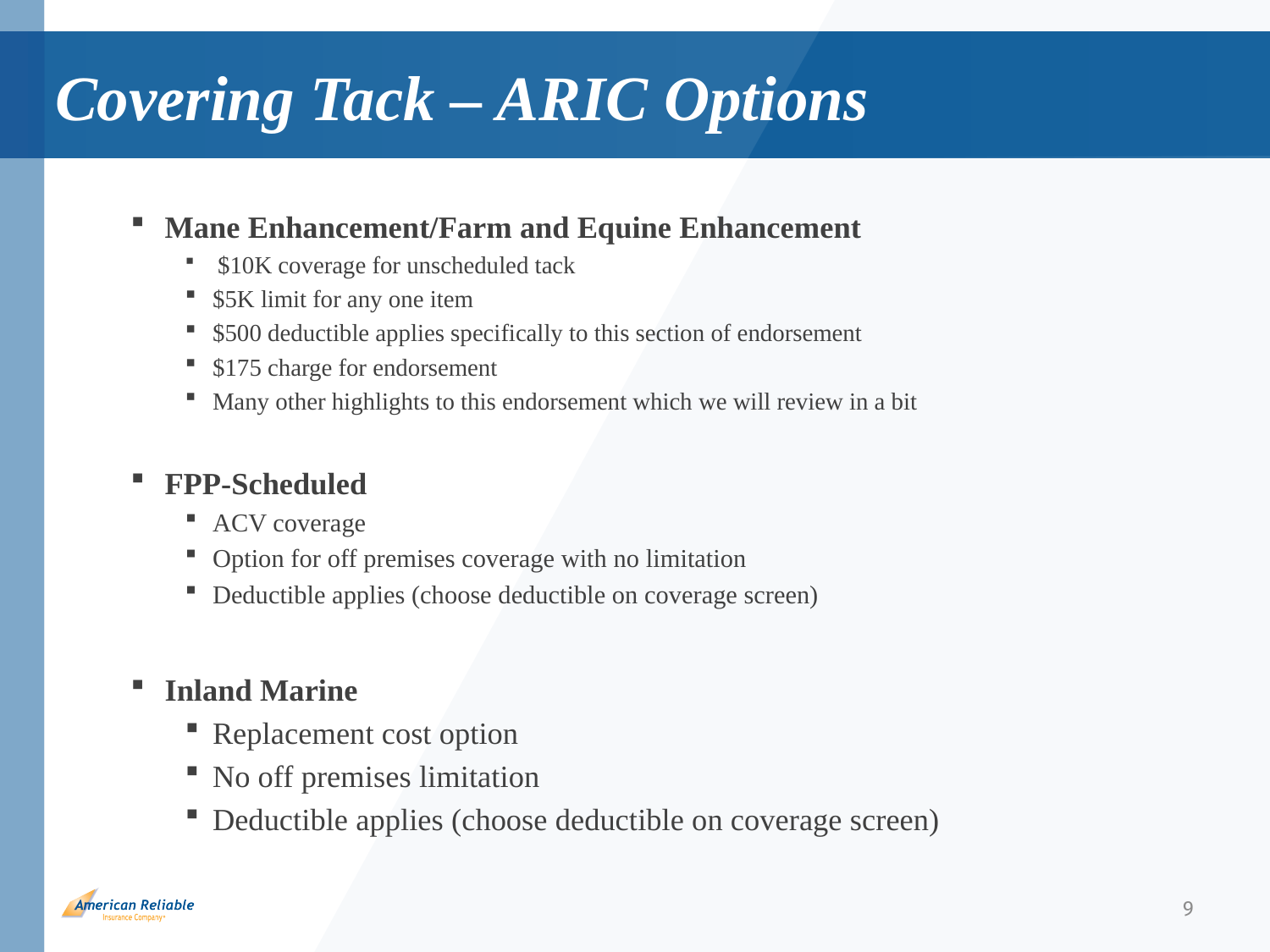

# Covering Tack – ARIC Options
Mane Enhancement/Farm and Equine Enhancement
 $10K coverage for unscheduled tack
$5K limit for any one item
$500 deductible applies specifically to this section of endorsement
$175 charge for endorsement
Many other highlights to this endorsement which we will review in a bit

FPP-Scheduled
ACV coverage
Option for off premises coverage with no limitation
Deductible applies (choose deductible on coverage screen)

Inland Marine
Replacement cost option
No off premises limitation
Deductible applies (choose deductible on coverage screen)

9